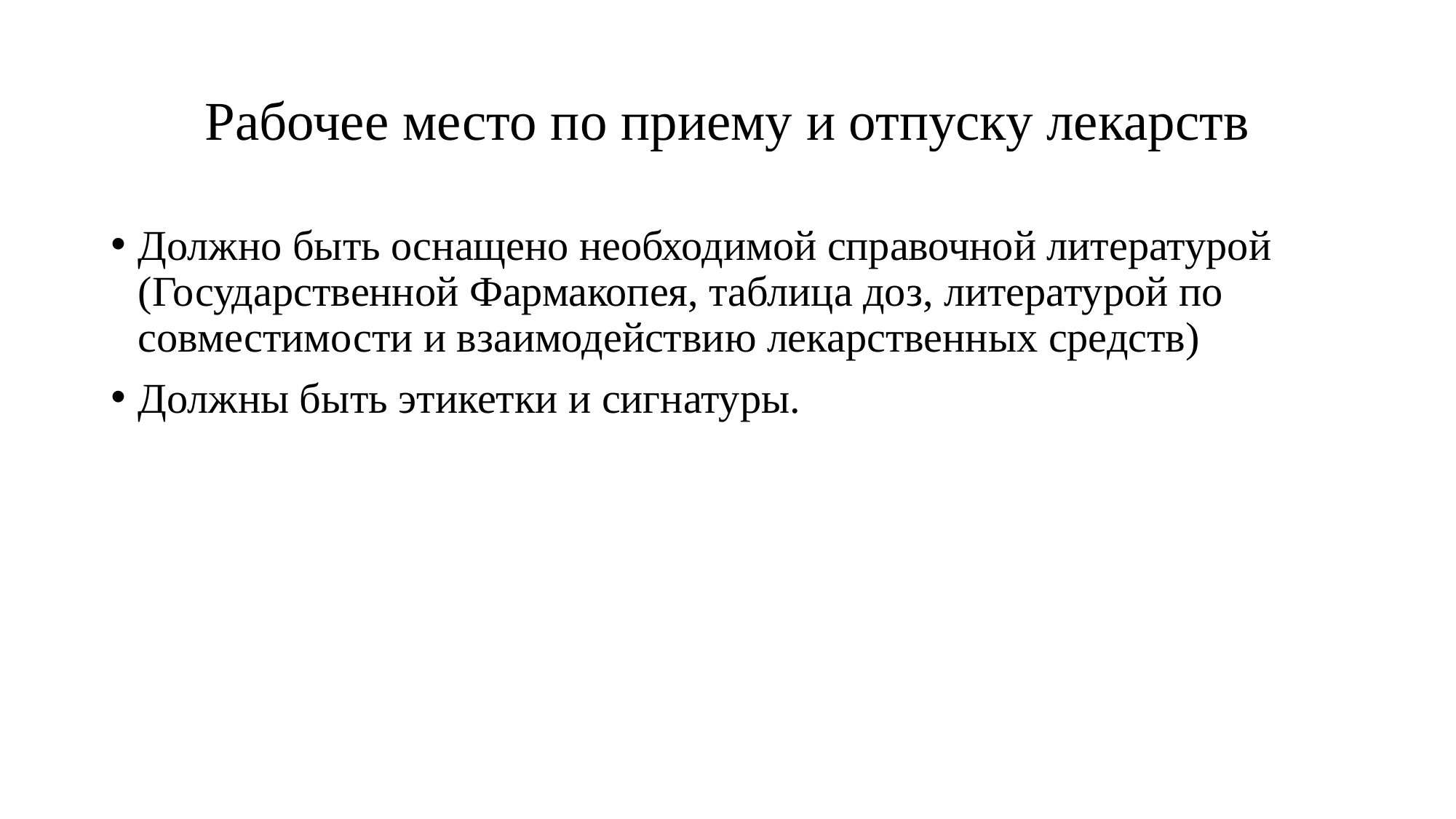

# Рабочее место по приему и отпуску лекарств
Должно быть оснащено необходимой справочной литературой (Государственной Фармакопея, таблица доз, литературой по совместимости и взаимодействию лекарственных средств)
Должны быть этикетки и сигнатуры.